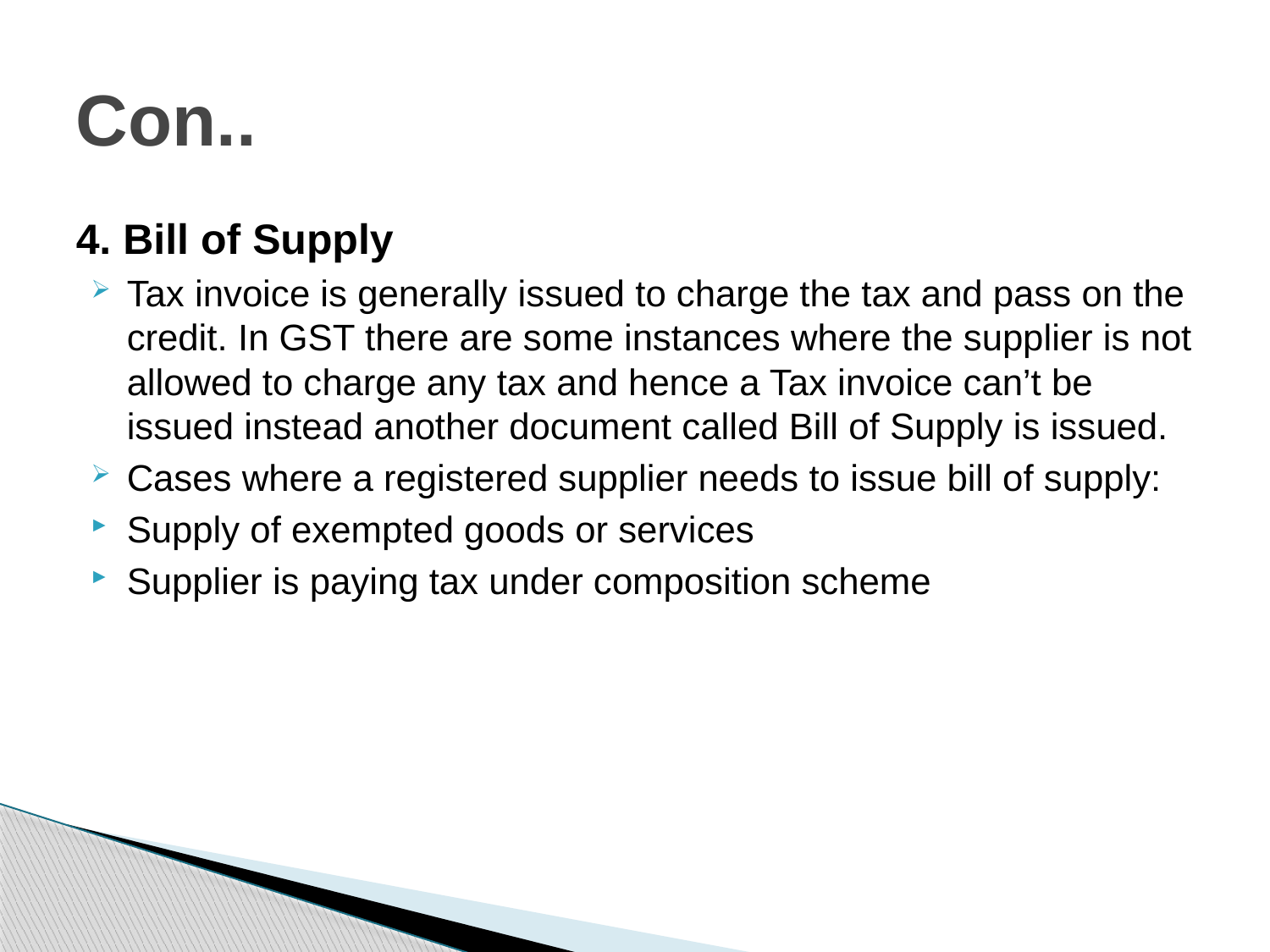

# Con..
4. Bill of Supply
Tax invoice is generally issued to charge the tax and pass on the credit. In GST there are some instances where the supplier is not allowed to charge any tax and hence a Tax invoice can’t be issued instead another document called Bill of Supply is issued.
Cases where a registered supplier needs to issue bill of supply:
Supply of exempted goods or services
Supplier is paying tax under composition scheme